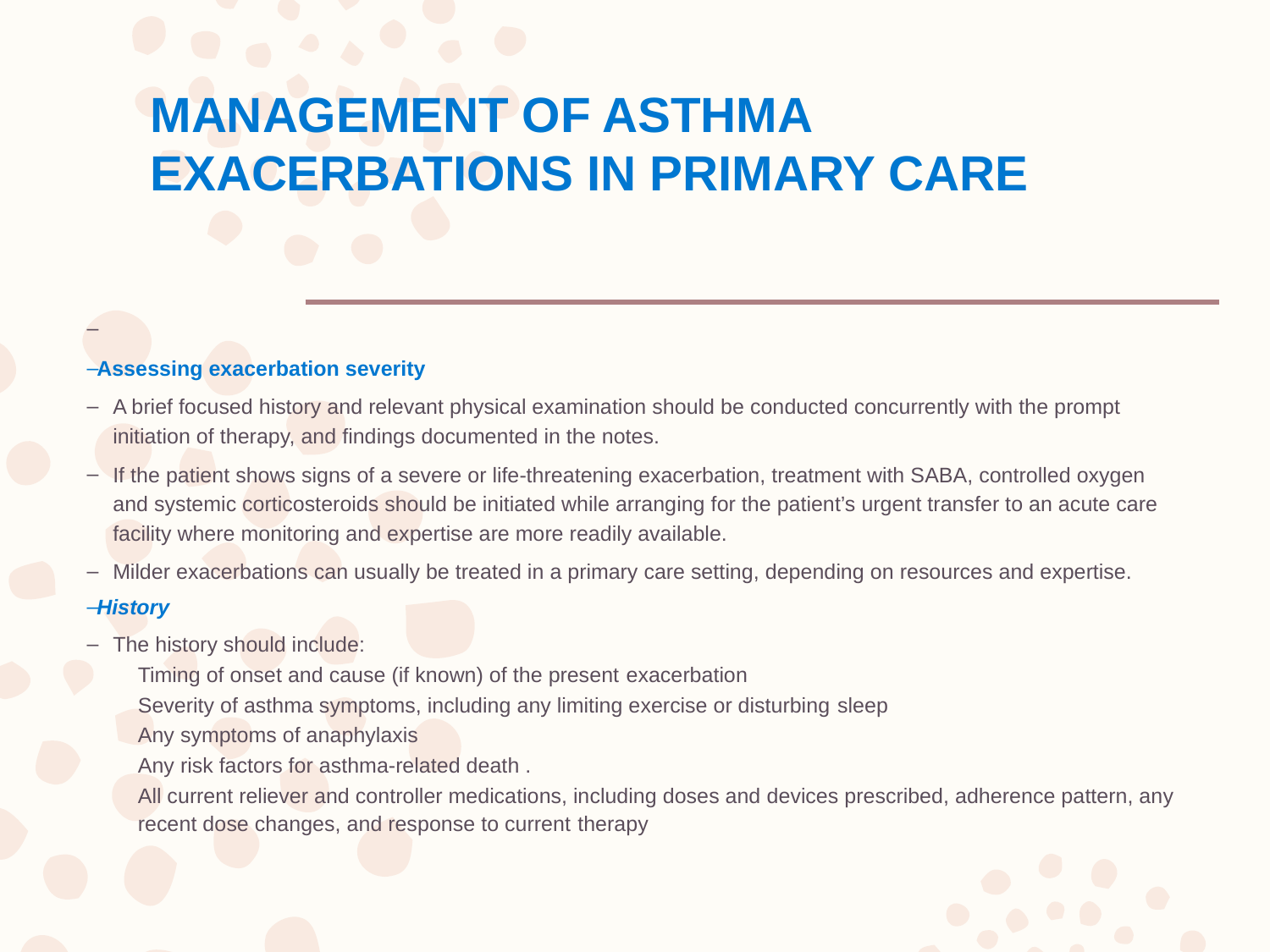

# MANAGEMENT OF ASTHMA EXACERBATIONS IN PRIMARY CARE

Assessing exacerbation severity
A brief focused history and relevant physical examination should be conducted concurrently with the prompt initiation of therapy, and findings documented in the notes.
If the patient shows signs of a severe or life-threatening exacerbation, treatment with SABA, controlled oxygen and systemic corticosteroids should be initiated while arranging for the patient’s urgent transfer to an acute care facility where monitoring and expertise are more readily available.
Milder exacerbations can usually be treated in a primary care setting, depending on resources and expertise.
History
The history should include:
Timing of onset and cause (if known) of the present exacerbation
Severity of asthma symptoms, including any limiting exercise or disturbing sleep
Any symptoms of anaphylaxis
Any risk factors for asthma-related death .
All current reliever and controller medications, including doses and devices prescribed, adherence pattern, any recent dose changes, and response to current therapy